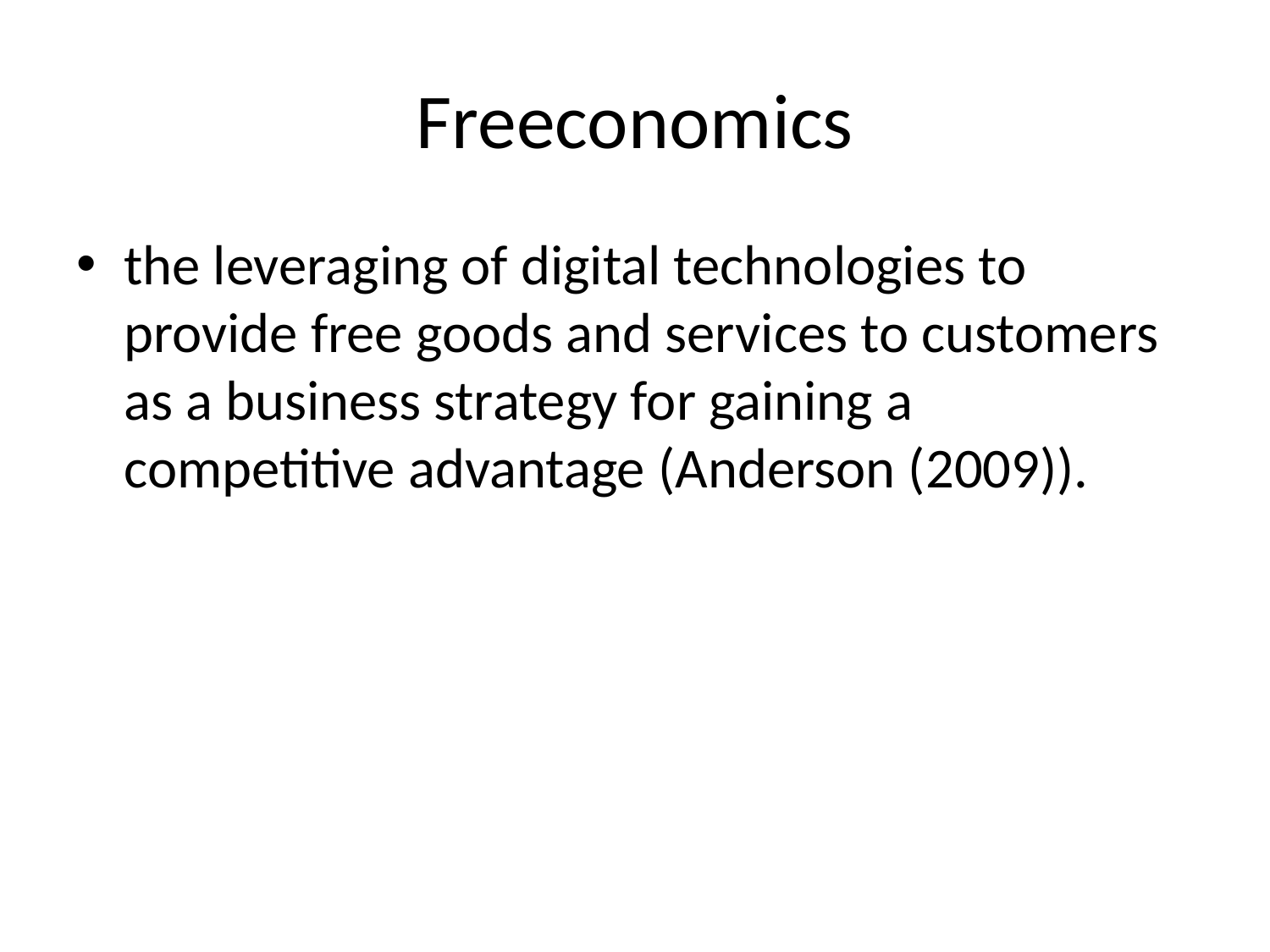

# Freeconomics
the leveraging of digital technologies to provide free goods and services to customers as a business strategy for gaining a competitive advantage (Anderson (2009)).